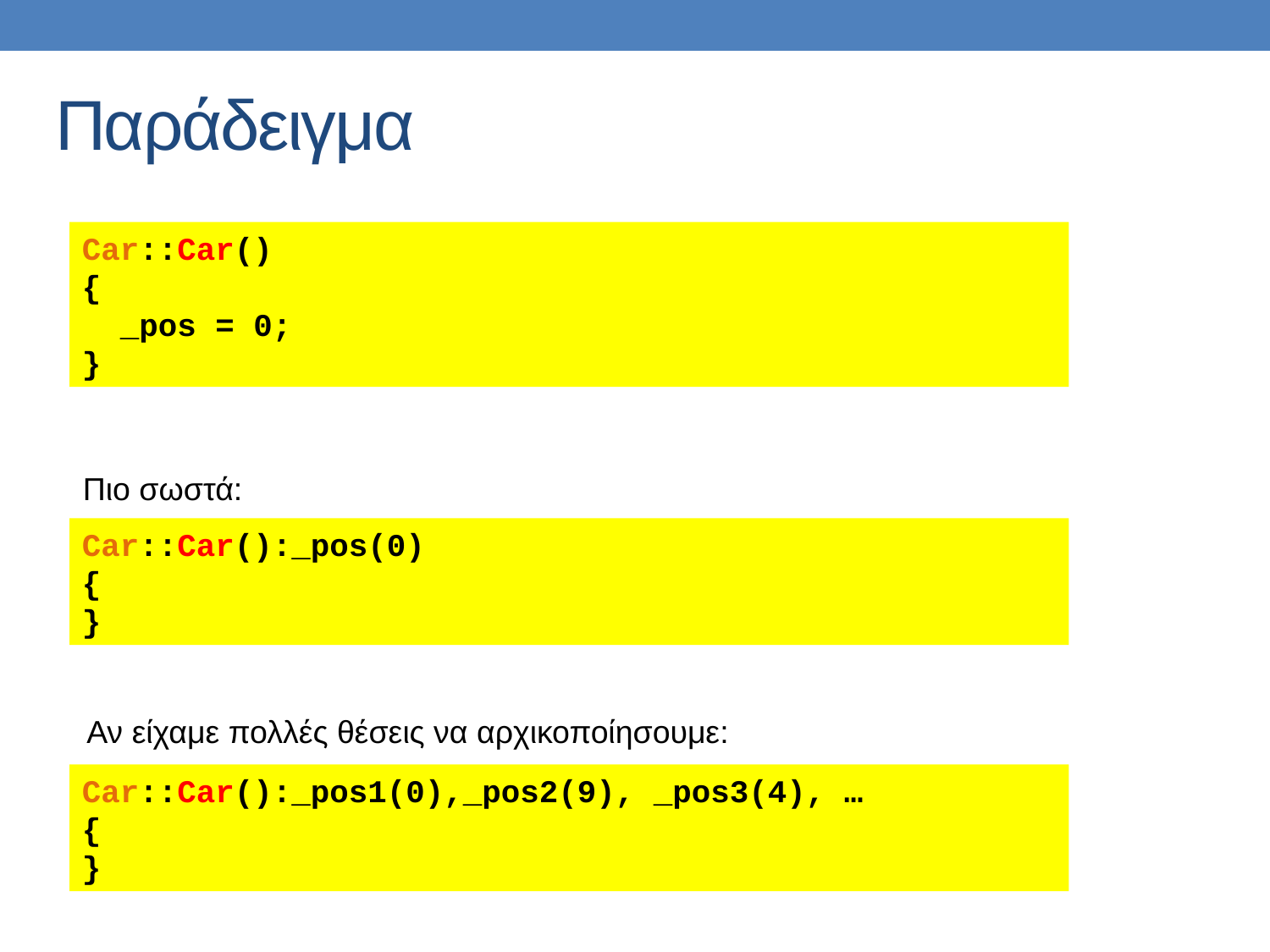

# Παράδειγμα
Car::Car()
{
  _pos = 0;
}
Πιο σωστά:
Car::Car():_pos(0)
{
}
Αν είχαμε πολλές θέσεις να αρχικοποίησουμε:
Car::Car():_pos1(0),_pos2(9), _pos3(4), …
{
}